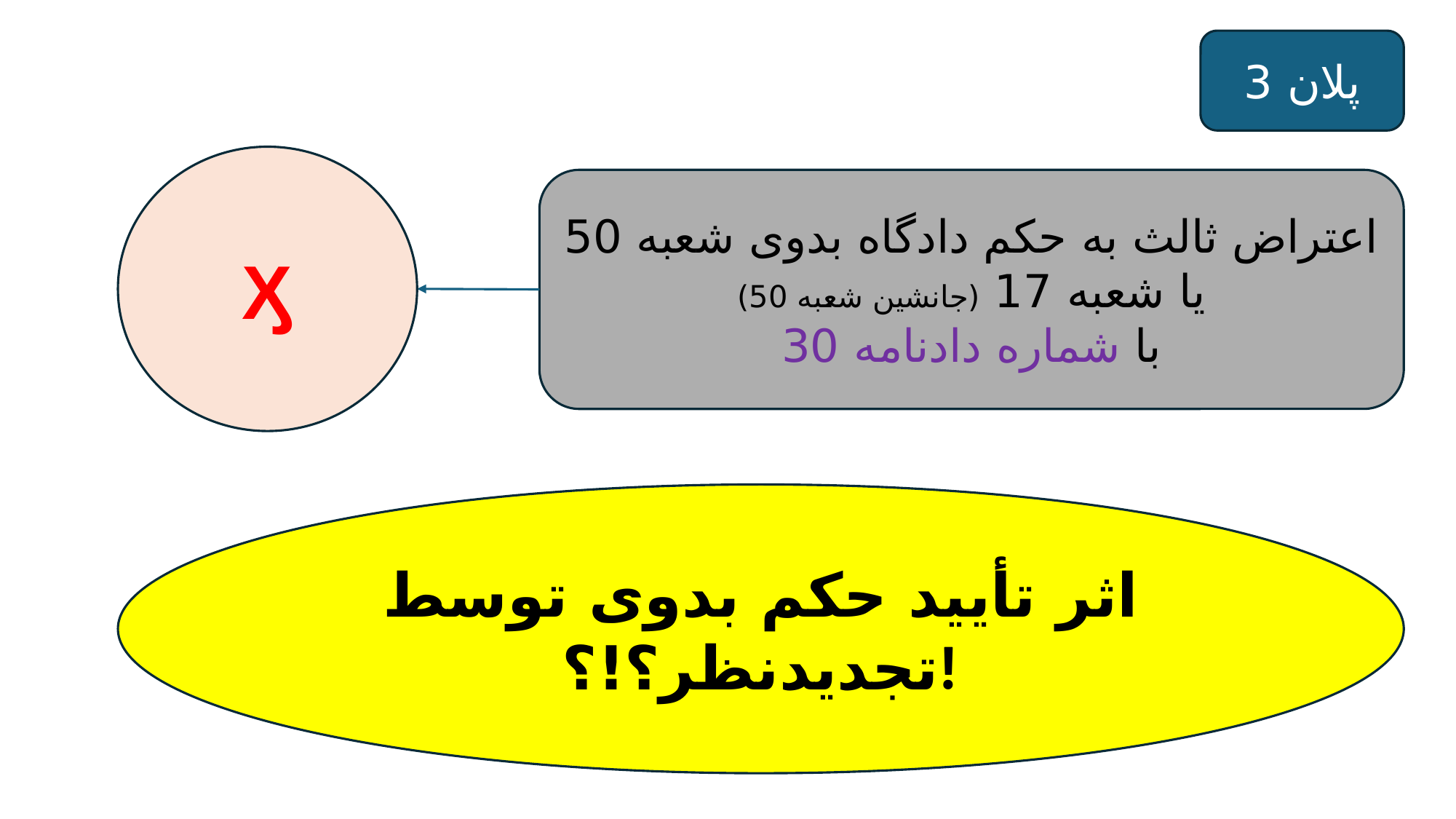

پلان 3
Ӽ
اعتراض ثالث به حکم دادگاه بدوی شعبه 50 یا شعبه 17 (جانشین شعبه 50)
با شماره دادنامه 30
اثر تأیید حکم بدوی توسط تجدیدنظر؟!؟!